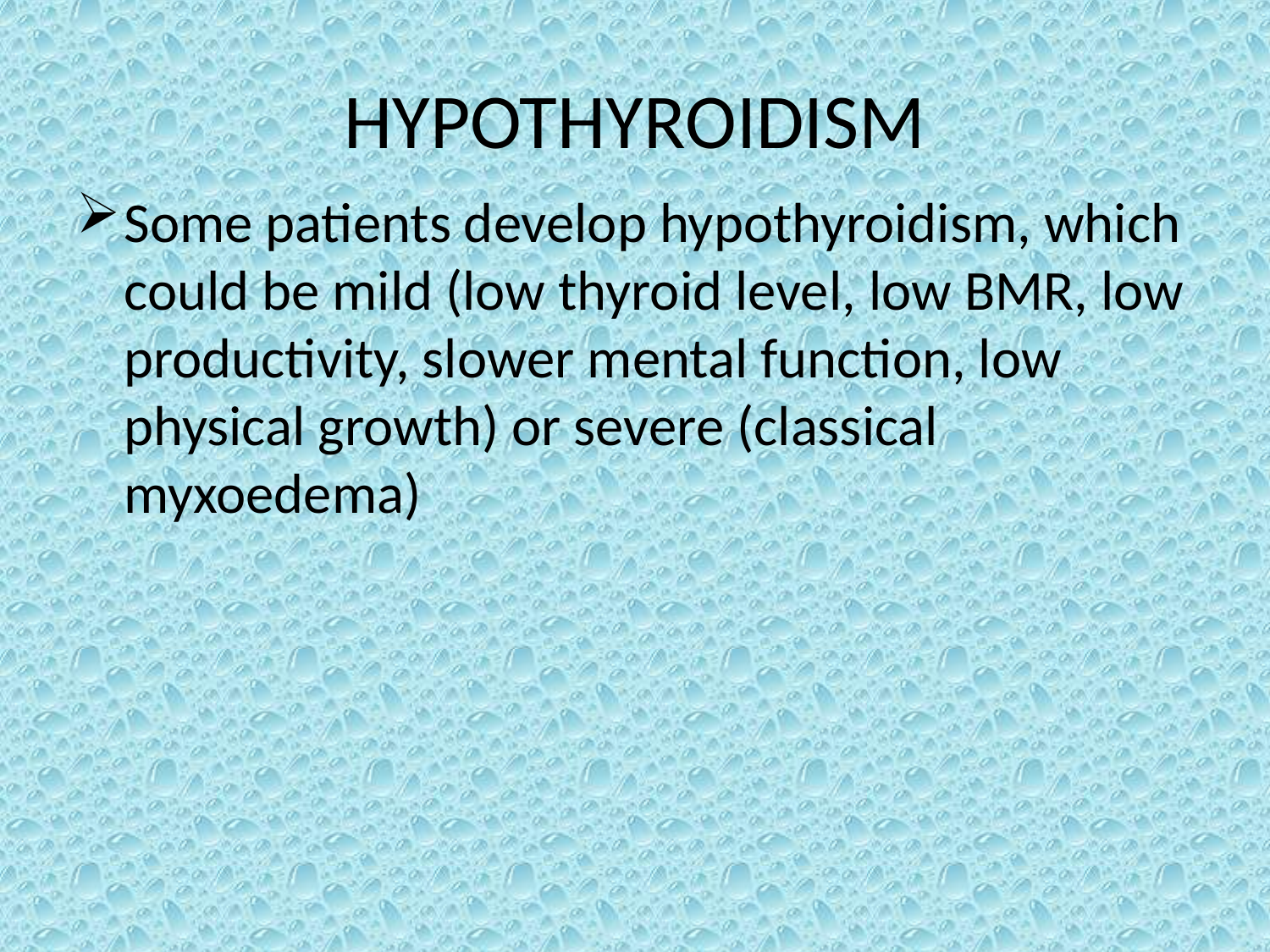

# HYPOTHYROIDISM
Some patients develop hypothyroidism, which could be mild (low thyroid level, low BMR, low productivity, slower mental function, low physical growth) or severe (classical myxoedema)